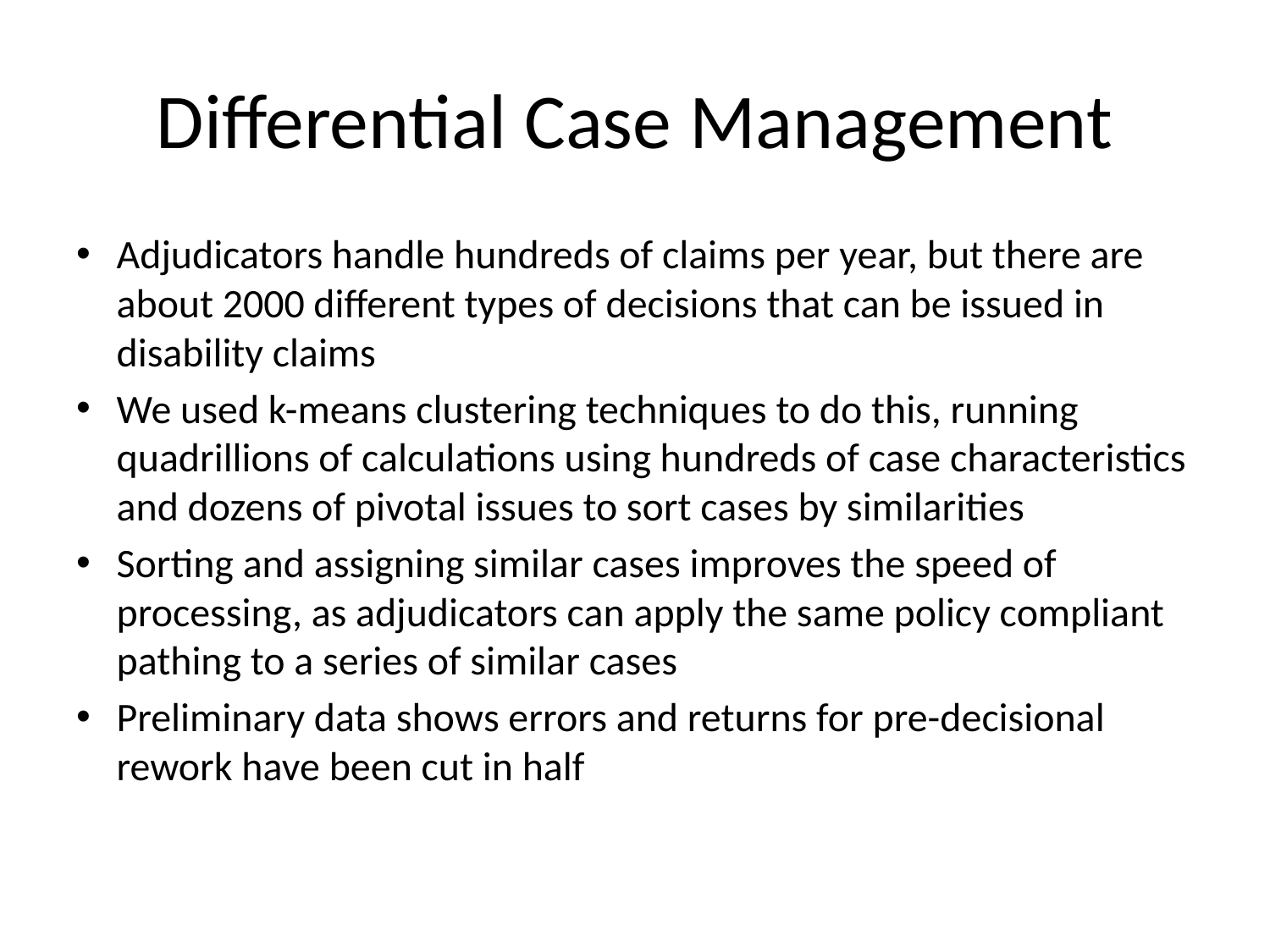

# Differential Case Management
Adjudicators handle hundreds of claims per year, but there are about 2000 different types of decisions that can be issued in disability claims
We used k-means clustering techniques to do this, running quadrillions of calculations using hundreds of case characteristics and dozens of pivotal issues to sort cases by similarities
Sorting and assigning similar cases improves the speed of processing, as adjudicators can apply the same policy compliant pathing to a series of similar cases
Preliminary data shows errors and returns for pre-decisional rework have been cut in half